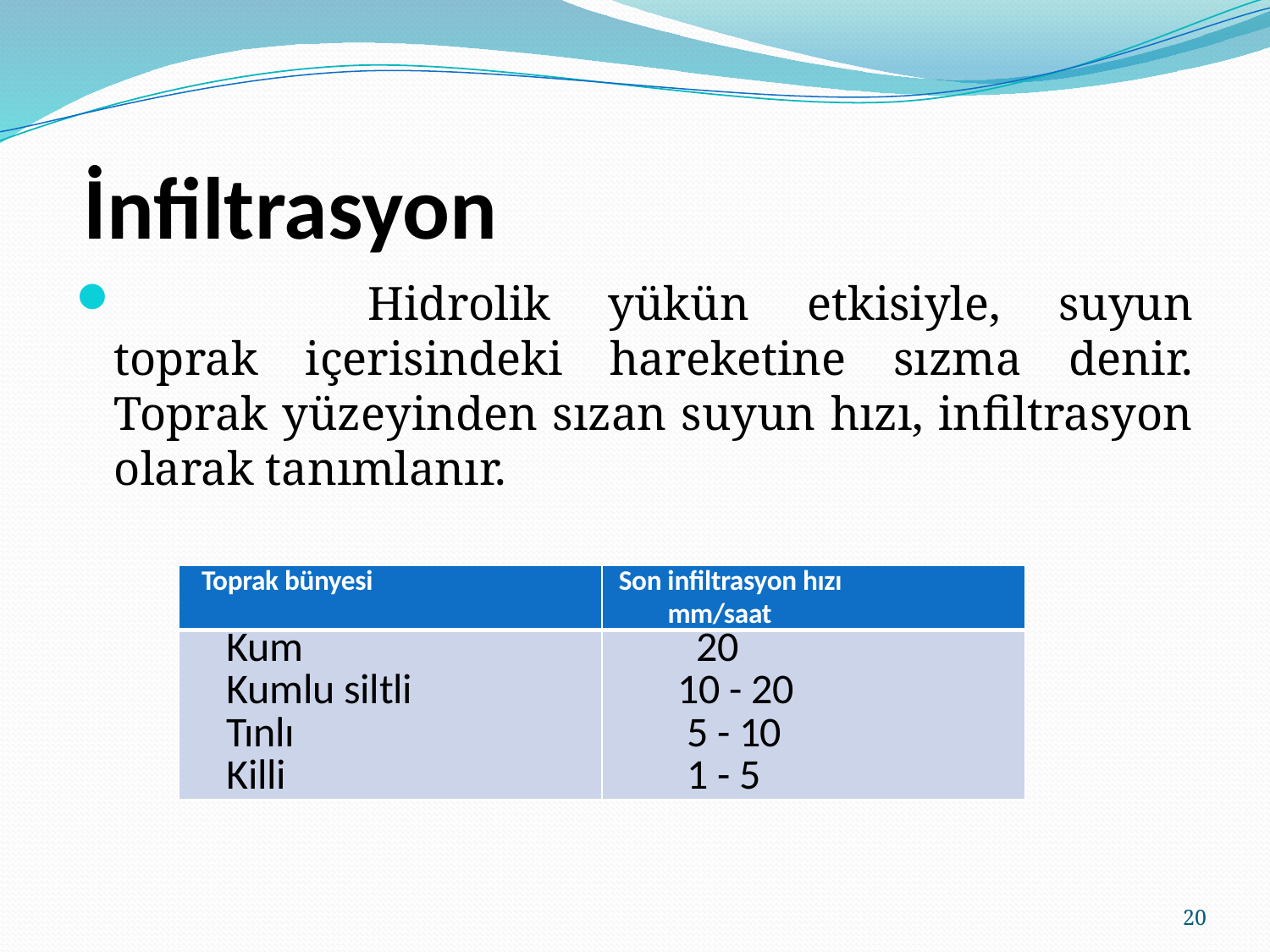

# İnfiltrasyon
		Hidrolik yükün etkisiyle, suyun toprak içerisindeki hareketine sızma denir. Toprak yüzeyinden sızan suyun hızı, infiltrasyon olarak tanımlanır.

| Toprak bünyesi | Son infiltrasyon hızı mm/saat |
| --- | --- |
| Kum Kumlu siltli Tınlı Killi | 20 10 - 20 5 - 10 1 - 5 |
20